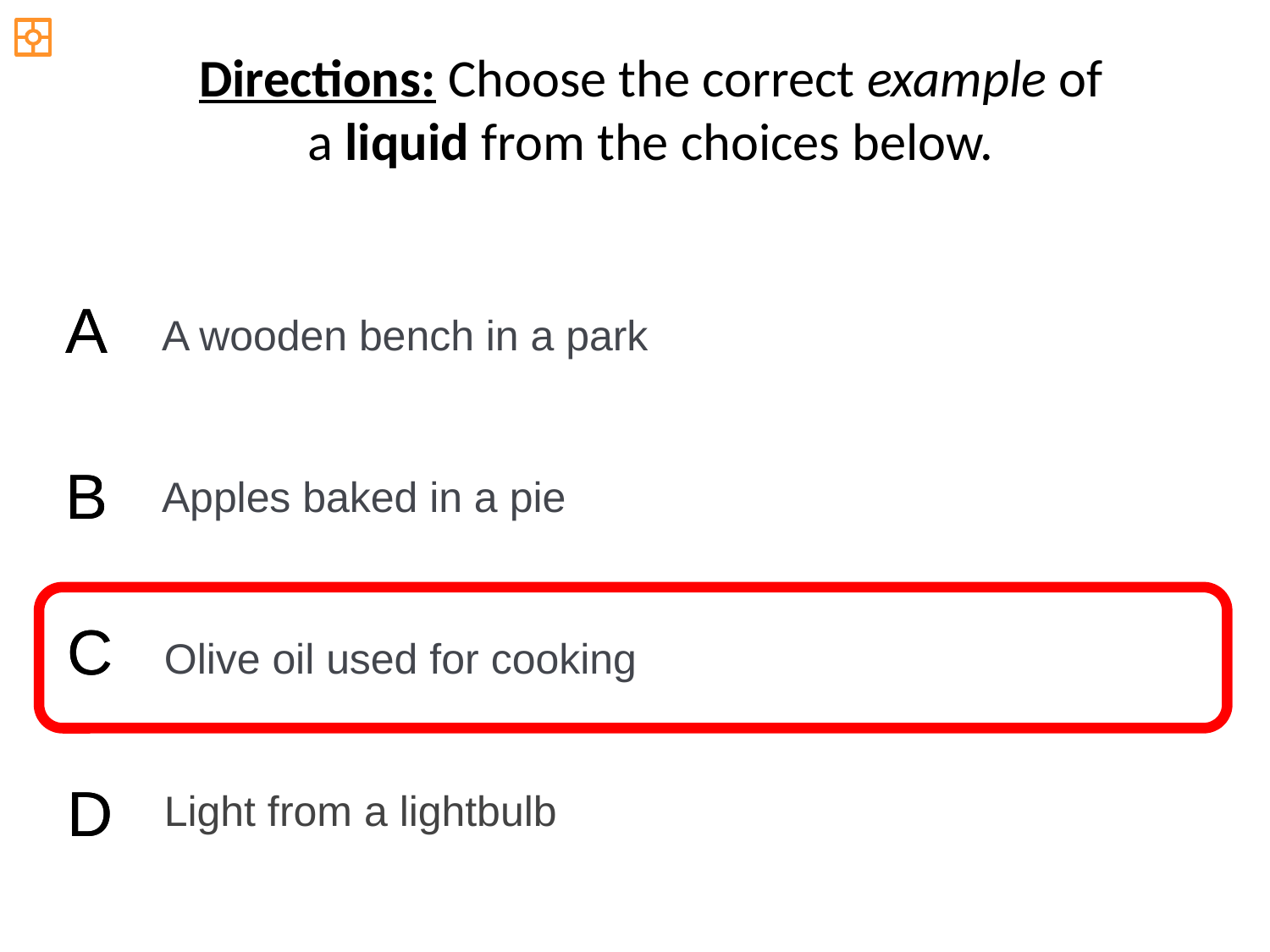

Directions: Choose the correct example of
a liquid from the choices below.
A
A

A wooden bench in a park
B
B
Apples baked in a pie

C
C
Olive oil used for cooking
D
D
Light from a lightbulb